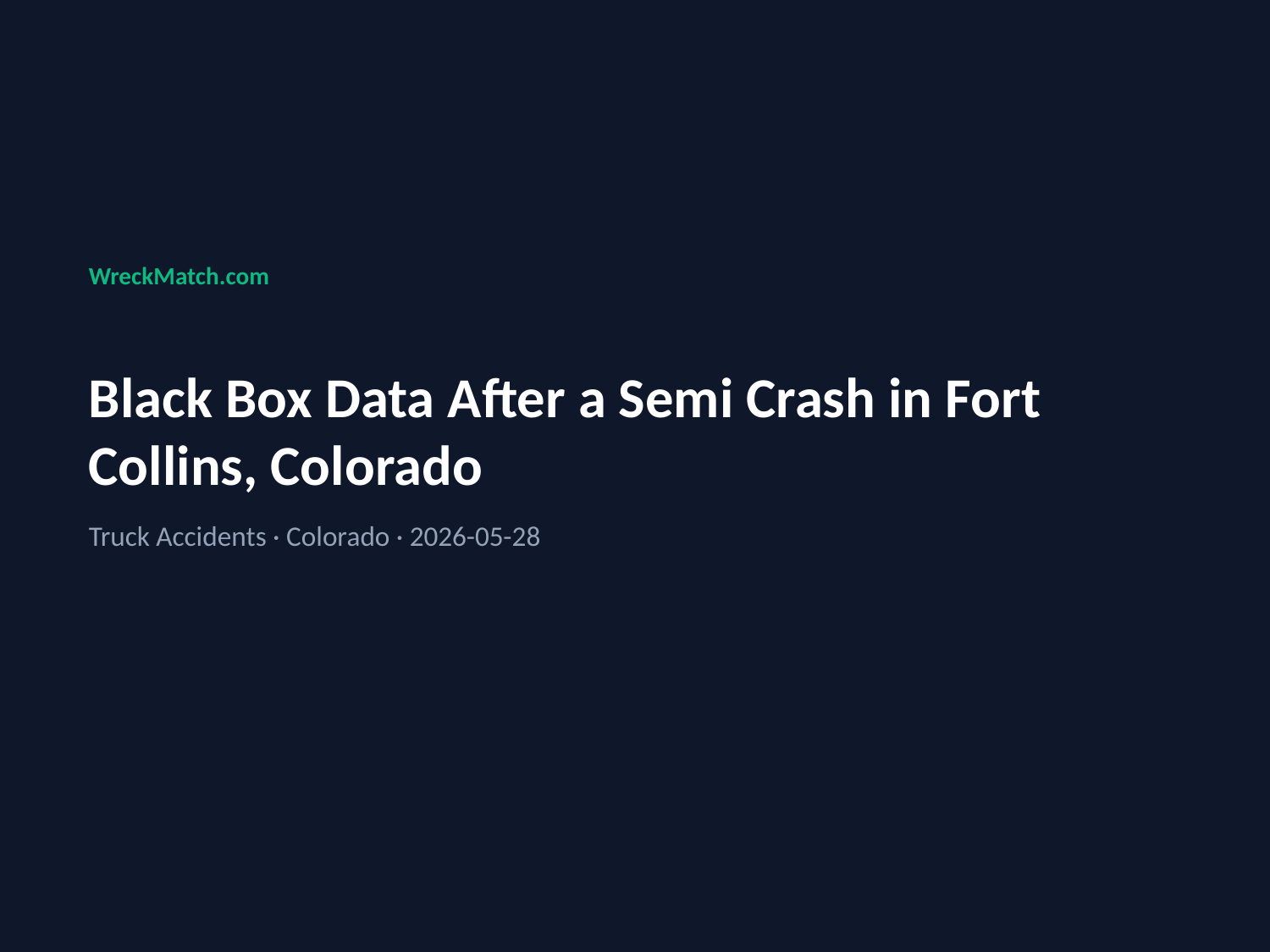

WreckMatch.com
Black Box Data After a Semi Crash in Fort Collins, Colorado
Truck Accidents · Colorado · 2026-05-28